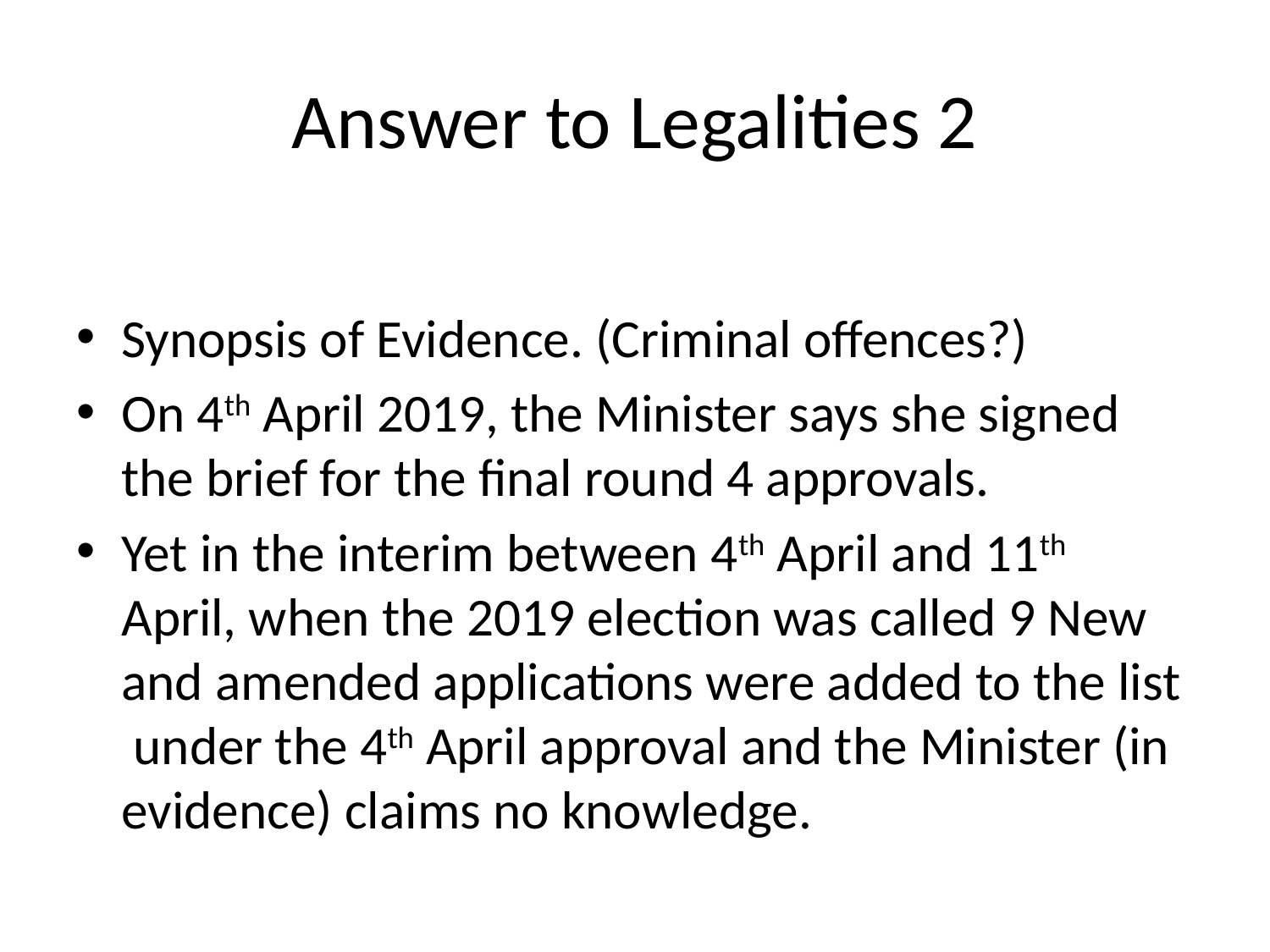

# Answer to Legalities 2

Synopsis of Evidence. (Criminal offences?)
On 4th April 2019, the Minister says she signed the brief for the final round 4 approvals.
Yet in the interim between 4th April and 11th April, when the 2019 election was called 9 New and amended applications were added to the list  under the 4th April approval and the Minister (in evidence) claims no knowledge.